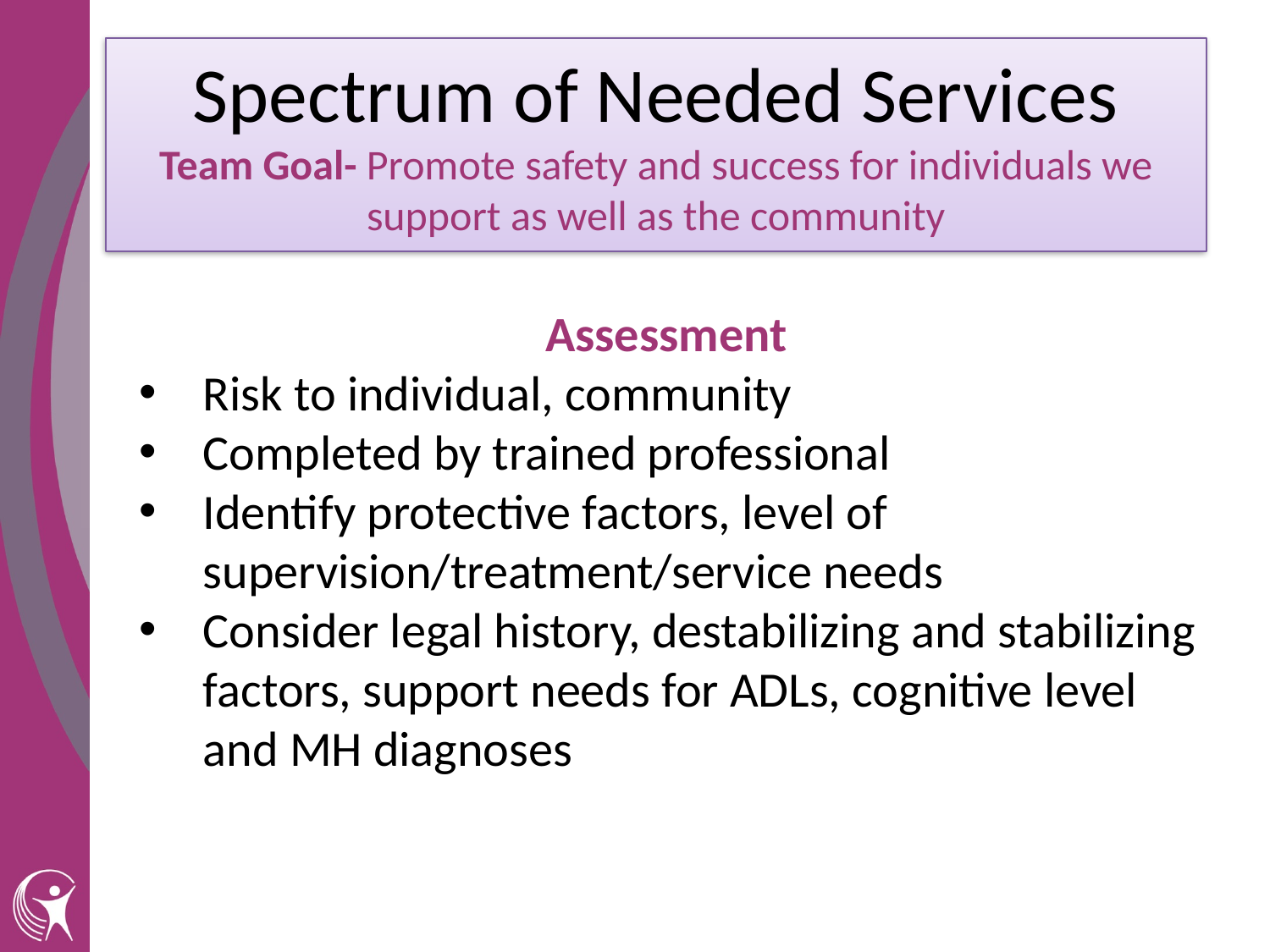

# Spectrum of Needed Services Team Goal- Promote safety and success for individuals we support as well as the community
Assessment
Risk to individual, community
Completed by trained professional
Identify protective factors, level of supervision/treatment/service needs
Consider legal history, destabilizing and stabilizing factors, support needs for ADLs, cognitive level and MH diagnoses